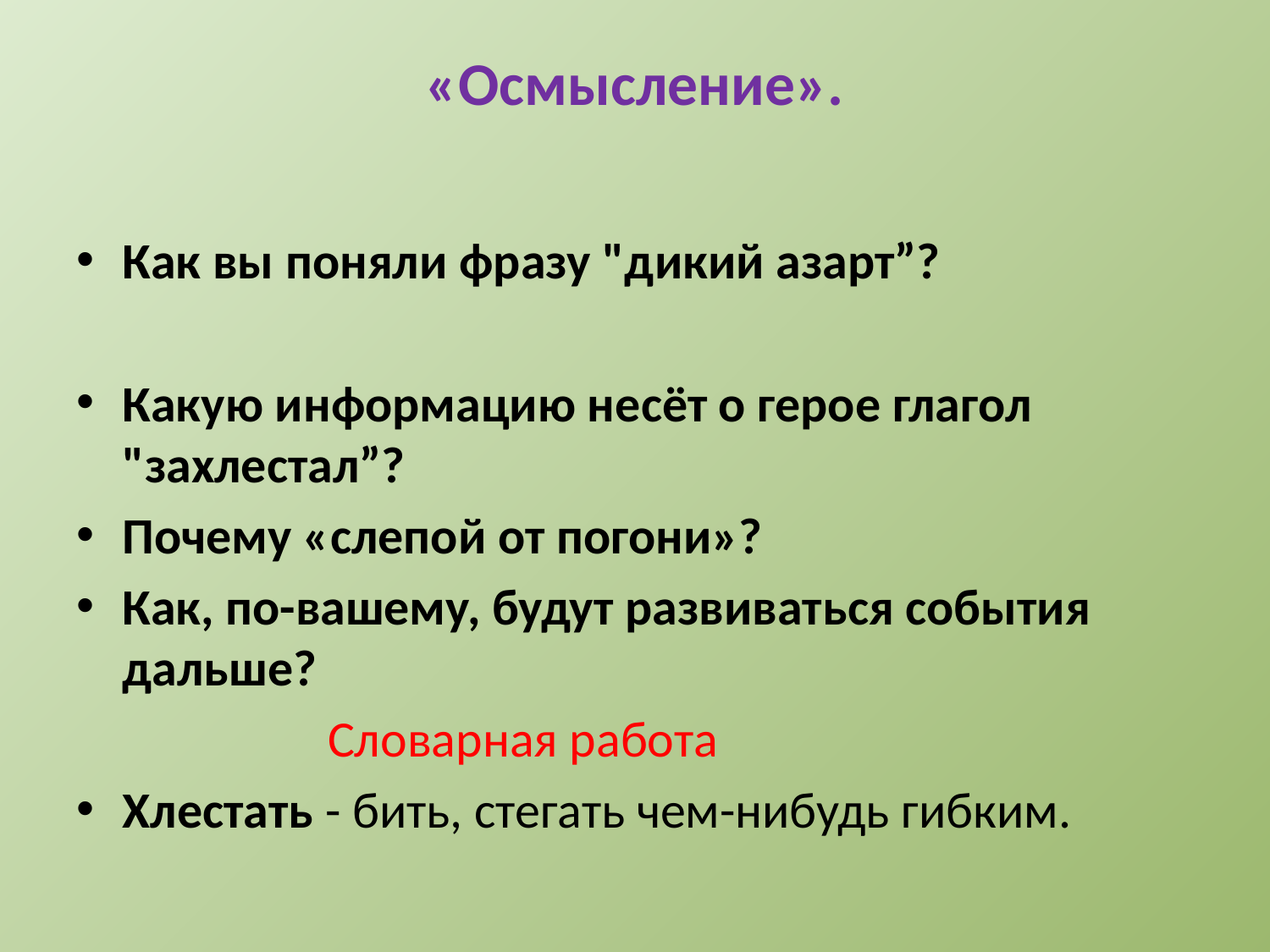

# «Осмысление».
Как вы поняли фразу "дикий азарт”?

Какую информацию несёт о герое глагол "захлестал”?
Почему «слепой от погони»?
Как, по-вашему, будут развиваться события дальше?
                      Словарная работа
Хлестать - бить, стегать чем-нибудь гибким.